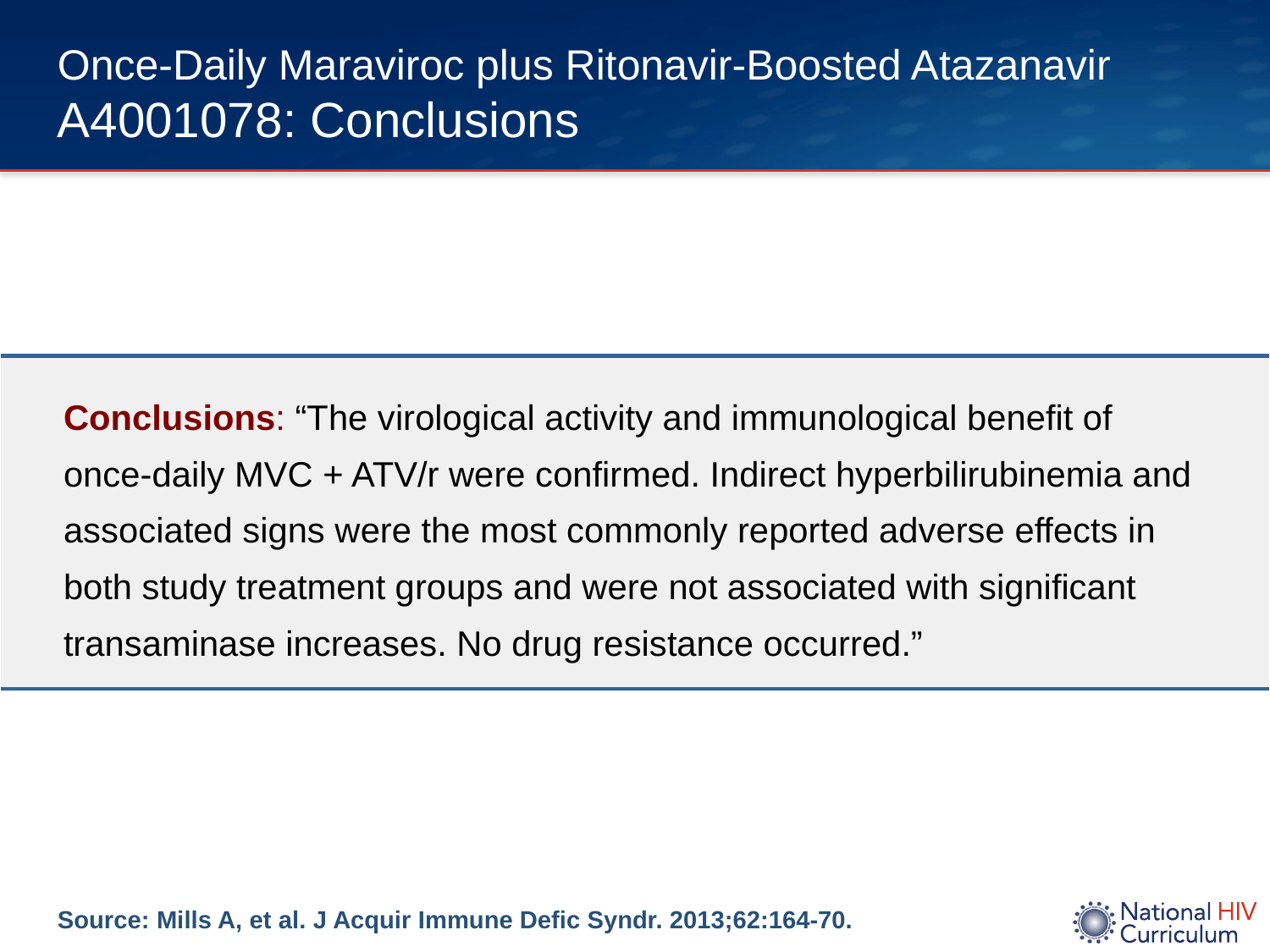

# Once-Daily Maraviroc plus Ritonavir-Boosted Atazanavir A4001078: Conclusions
| Conclusions: “The virological activity and immunological benefit of once-daily MVC + ATV/r were confirmed. Indirect hyperbilirubinemia and associated signs were the most commonly reported adverse effects in both study treatment groups and were not associated with significant transaminase increases. No drug resistance occurred.” |
| --- |
Source: Mills A, et al. J Acquir Immune Defic Syndr. 2013;62:164-70.